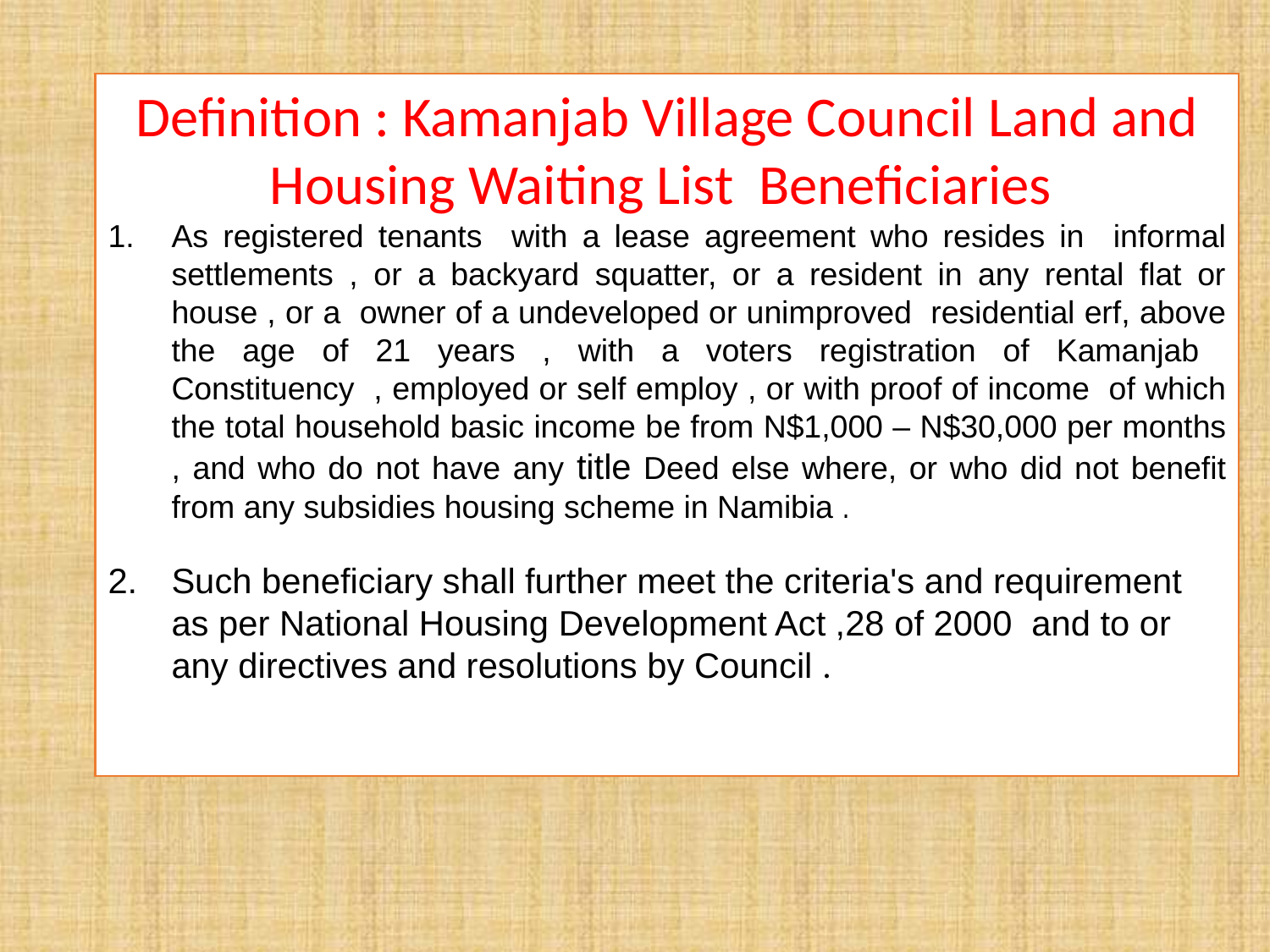

Definition : Kamanjab Village Council Land and Housing Waiting List  Beneficiaries
As registered tenants  with a lease agreement who resides in  informal settlements , or a backyard squatter, or a resident in any rental flat or house , or a  owner of a undeveloped or unimproved  residential erf, above the age of 21 years , with a voters registration of Kamanjab  Constituency  , employed or self employ , or with proof of income  of which the total household basic income be from N$1,000 – N$30,000 per months , and who do not have any title Deed else where, or who did not benefit from any subsidies housing scheme in Namibia .

Such beneficiary shall further meet the criteria's and requirement as per National Housing Development Act ,28 of 2000  and to or any directives and resolutions by Council .